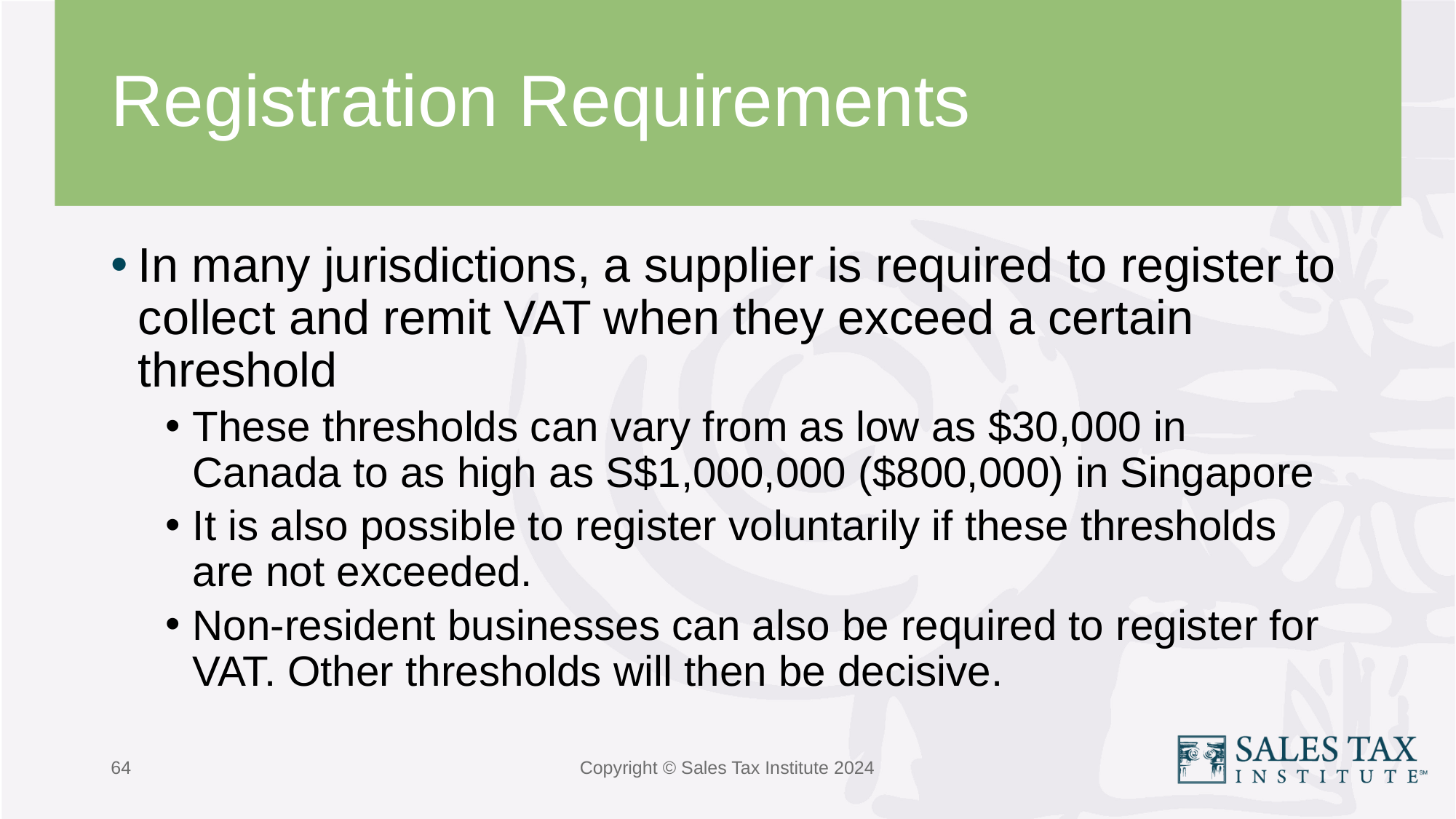

# Registration Requirements
In many jurisdictions, a supplier is required to register to collect and remit VAT when they exceed a certain threshold
These thresholds can vary from as low as $30,000 in Canada to as high as S$1,000,000 ($800,000) in Singapore
It is also possible to register voluntarily if these thresholds are not exceeded.
Non-resident businesses can also be required to register for VAT. Other thresholds will then be decisive.

64
Copyright © Sales Tax Institute 2024